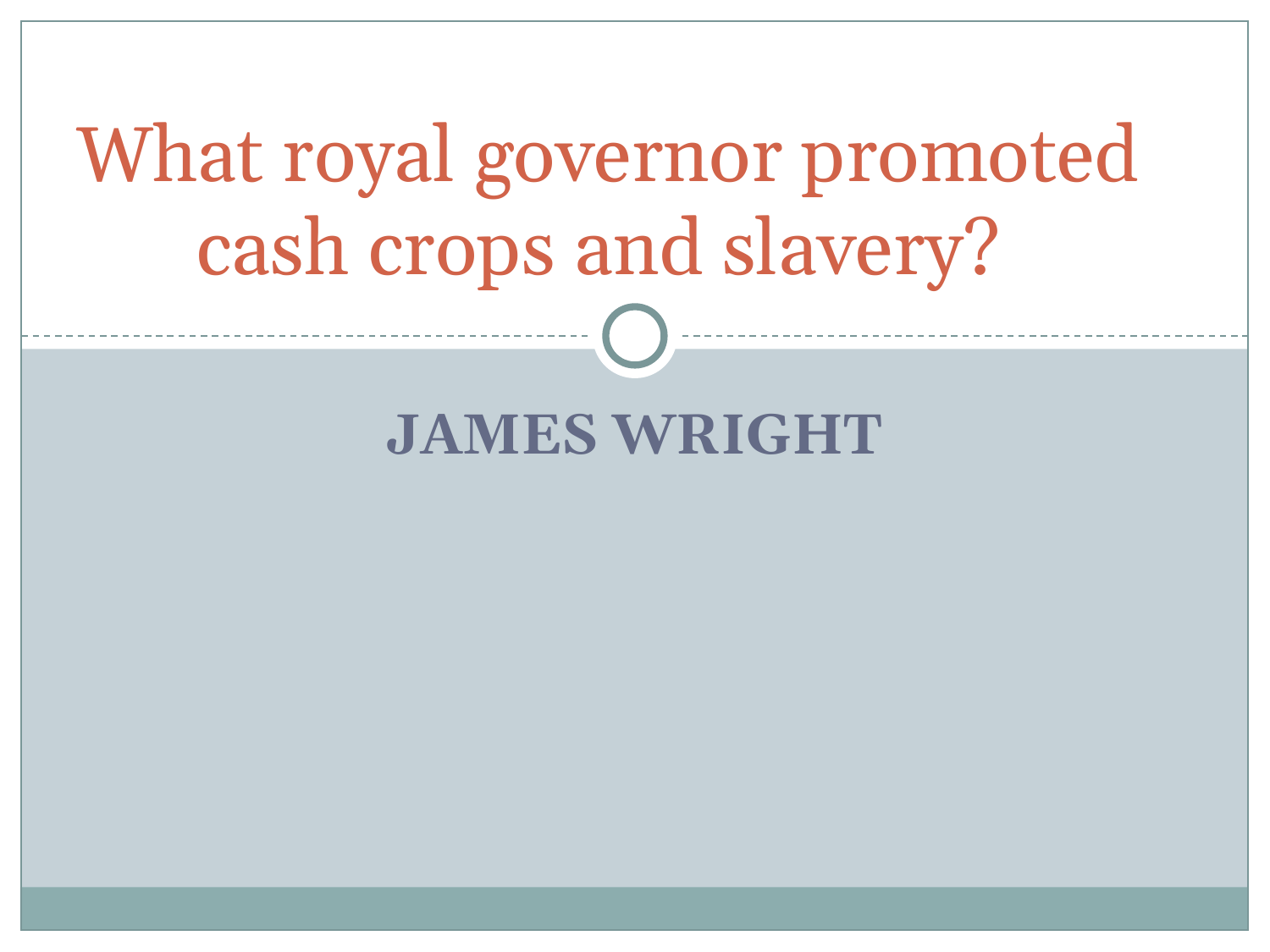

# What royal governor promoted cash crops and slavery?
JAMES WRIGHT